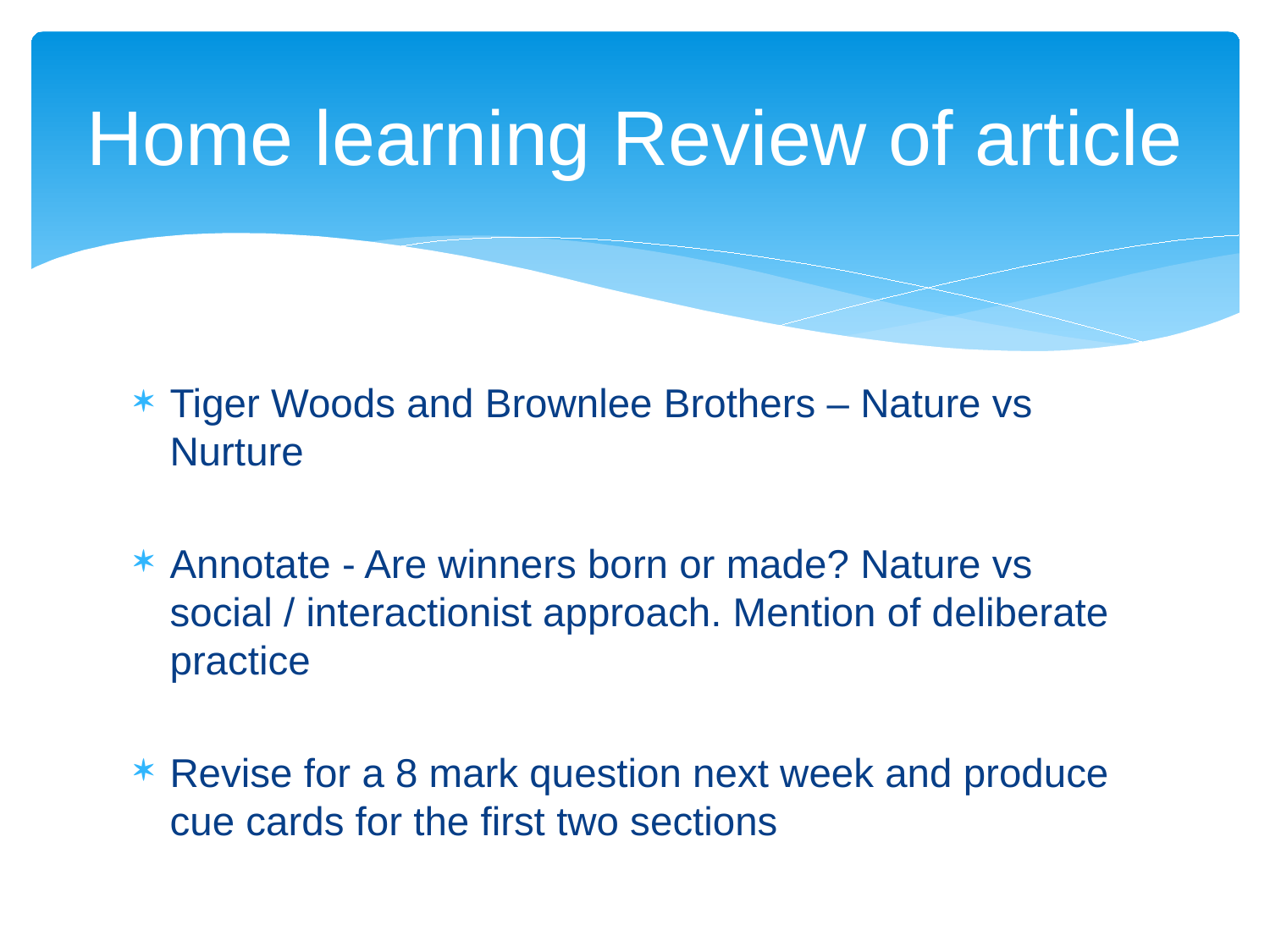

# Home learning Review of article
Tiger Woods and Brownlee Brothers – Nature vs Nurture

Annotate - Are winners born or made? Nature vs social / interactionist approach. Mention of deliberate practice

Revise for a 8 mark question next week and produce cue cards for the first two sections